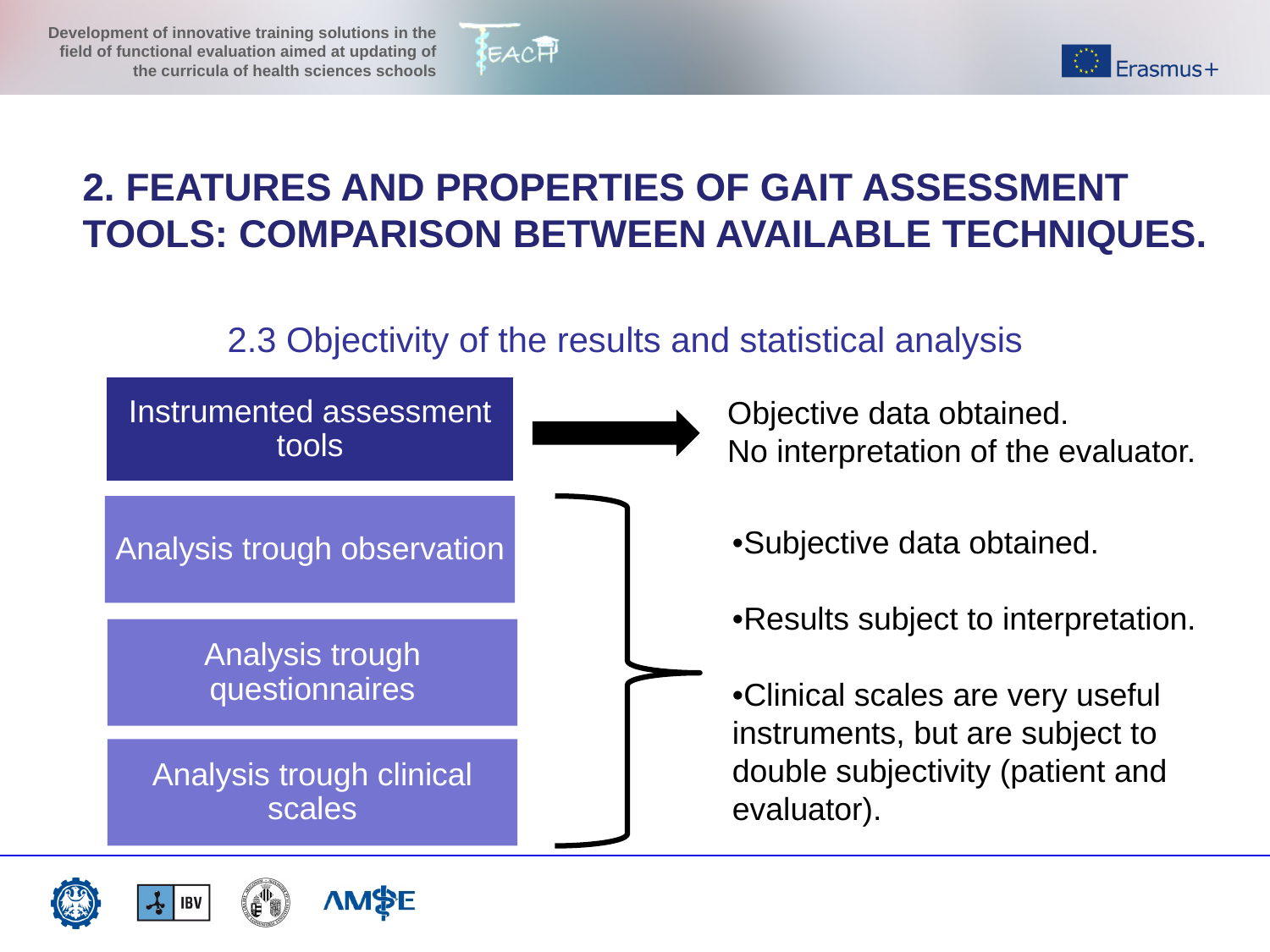

2. FEATURES AND PROPERTIES OF GAIT ASSESSMENT TOOLS: COMPARISON BETWEEN AVAILABLE TECHNIQUES.
2.3 Objectivity of the results and statistical analysis

Instrumented assessment tools
Objective data obtained.
No interpretation of the evaluator.

Analysis trough observation

•Subjective data obtained.

•Results subject to interpretation.

•Clinical scales are very useful instruments, but are subject to double subjectivity (patient and evaluator).

Analysis trough questionnaires

Analysis trough clinical scales